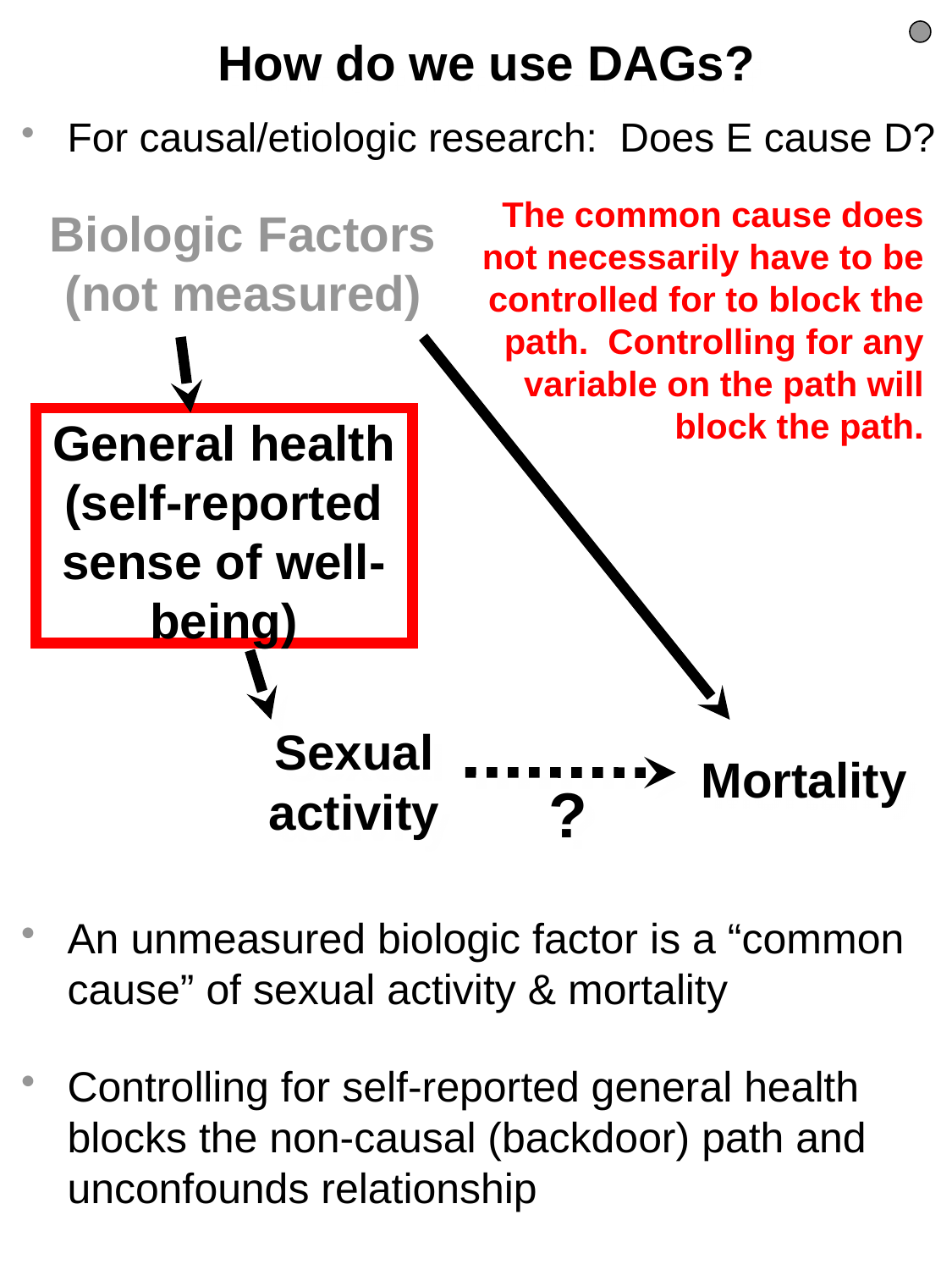

How do we use DAGs?

For causal/etiologic research:  Does E cause D?

The common cause does not necessarily have to be controlled for to block the path.  Controlling for any variable on the path will block the path.
Biologic Factors (not measured)

General health (self-reported sense of well-being)

Sexual activity
Mortality
?

An unmeasured biologic factor is a “common cause” of sexual activity & mortality

Controlling for self-reported general health blocks the non-causal (backdoor) path and unconfounds relationship